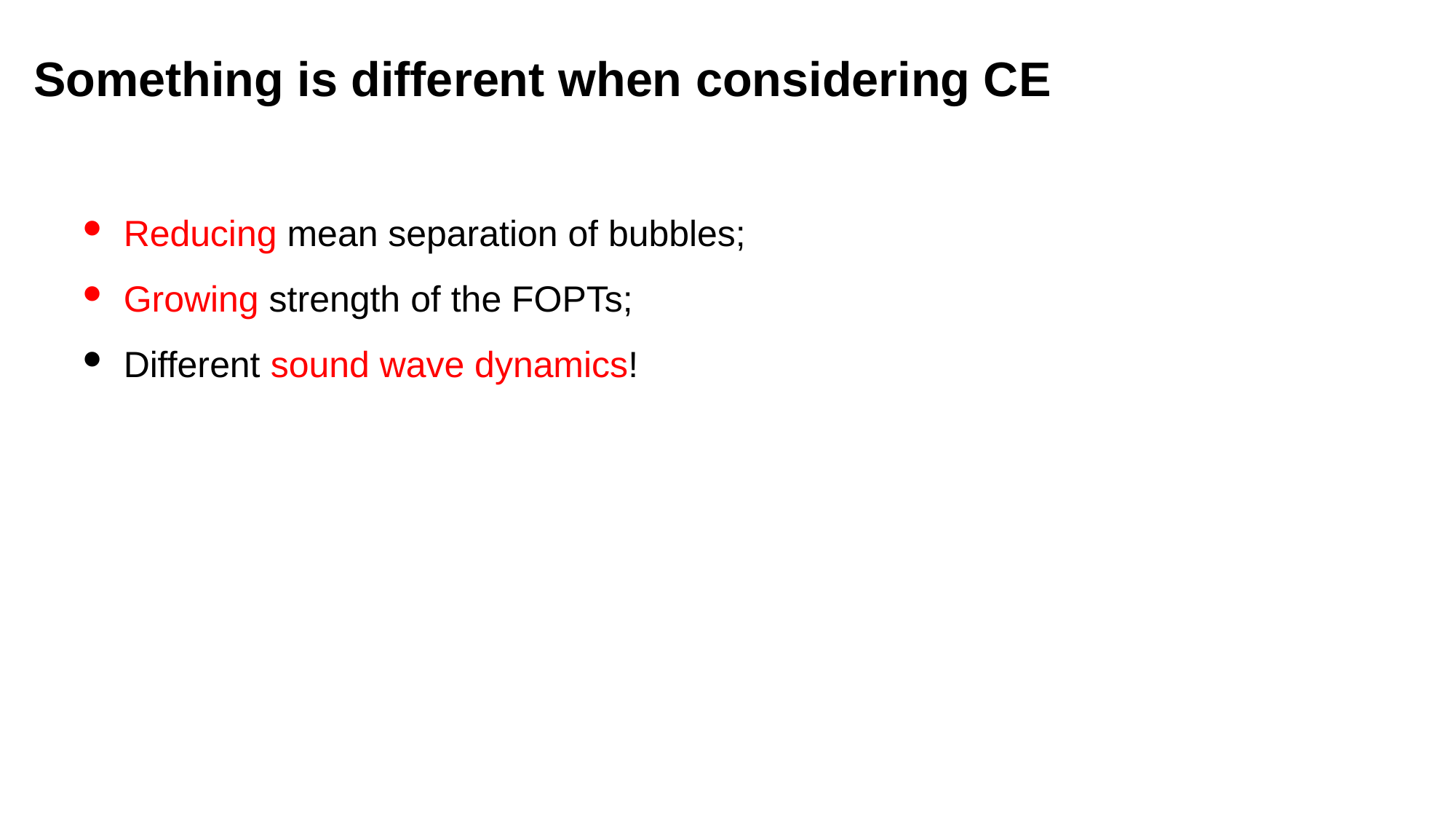

Credit: 1205.2451
Credit: 1205.2451
Something is different when considering CE
Reducing mean separation of bubbles;
Growing strength of the FOPTs;
Different sound wave dynamics!